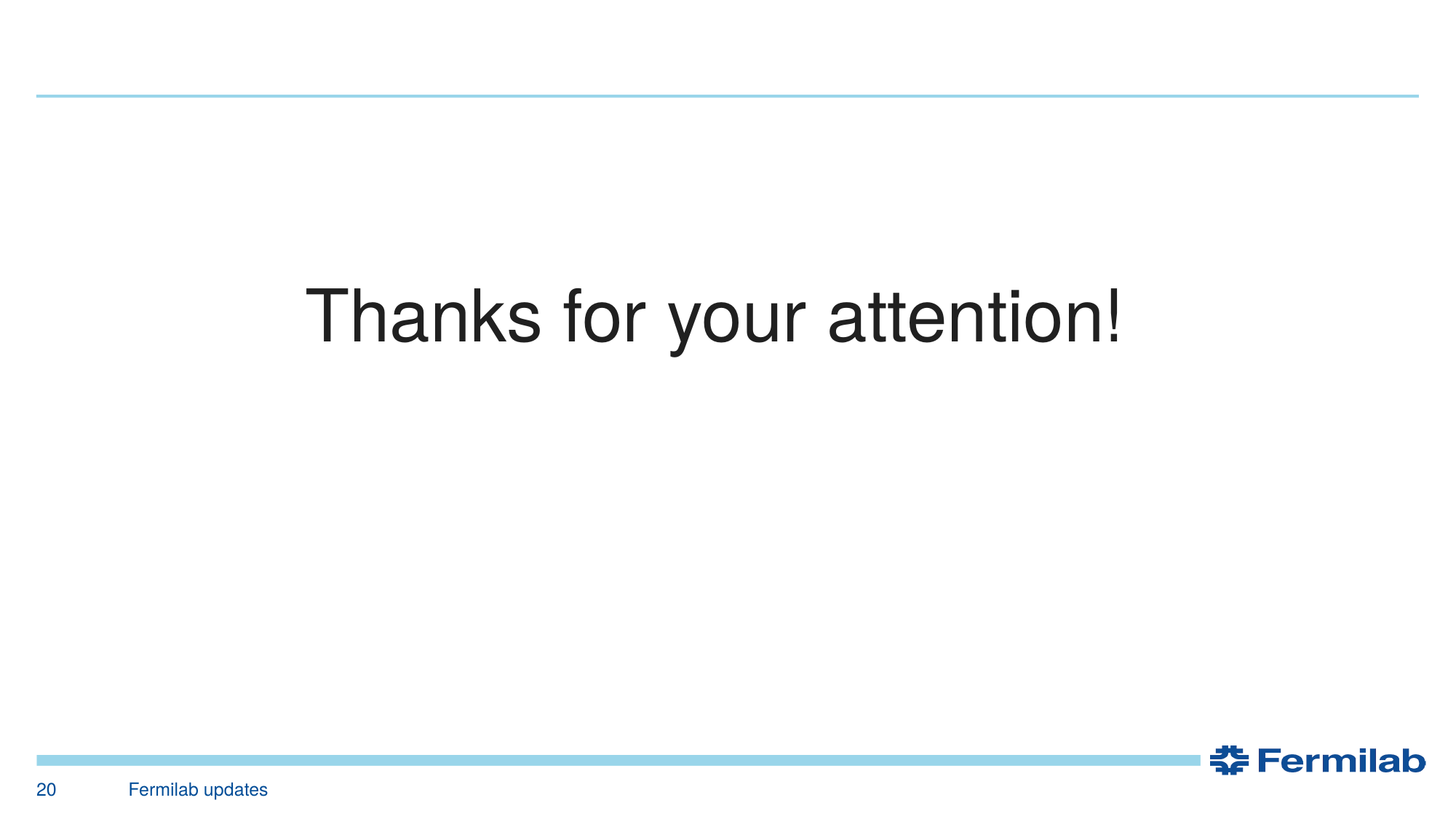

Thanks for your attention!
20
Fermilab updates